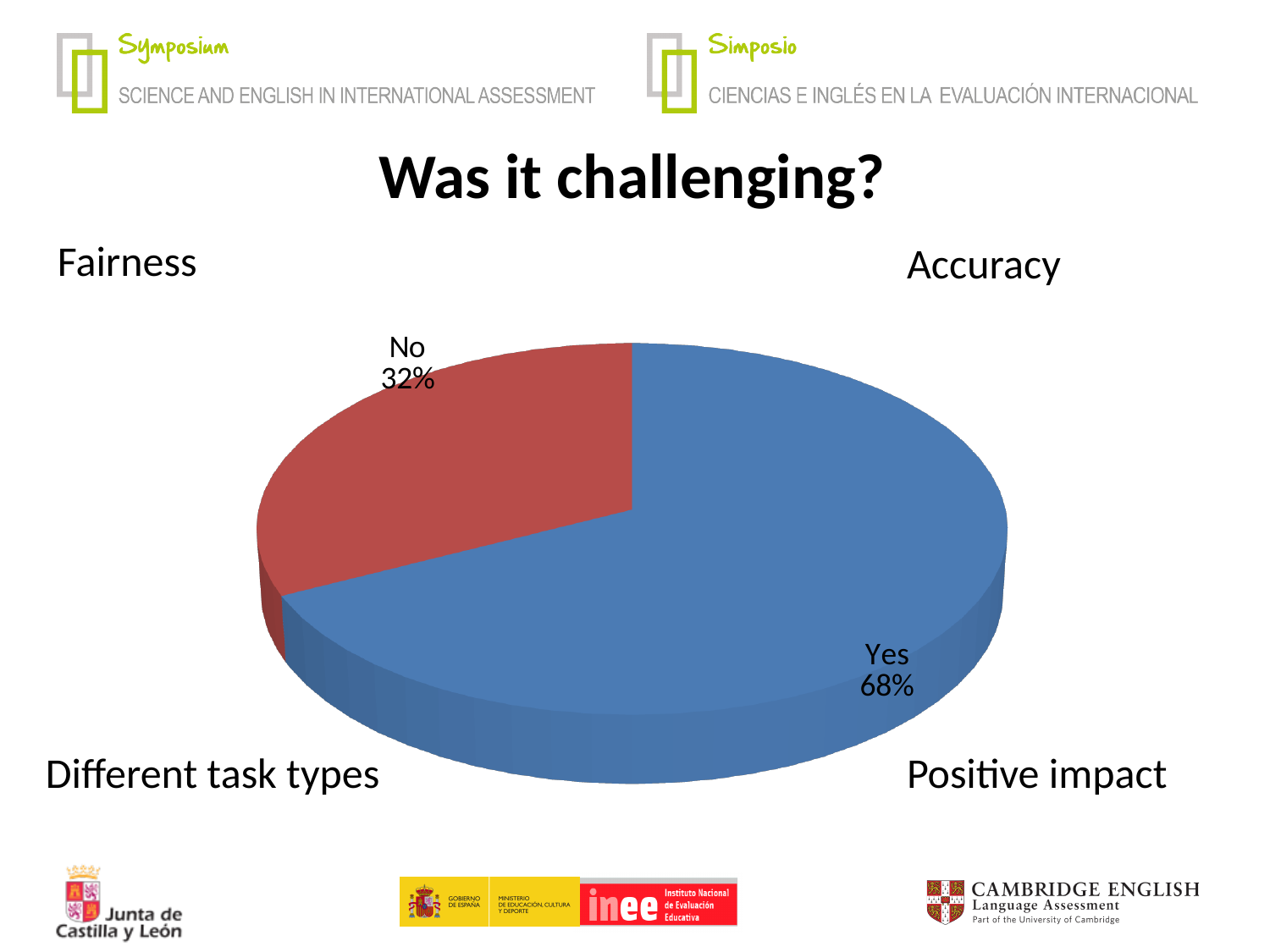

# Was it challenging?
Fairness
Accuracy

[unsupported chart]

Positive impact
Different task types